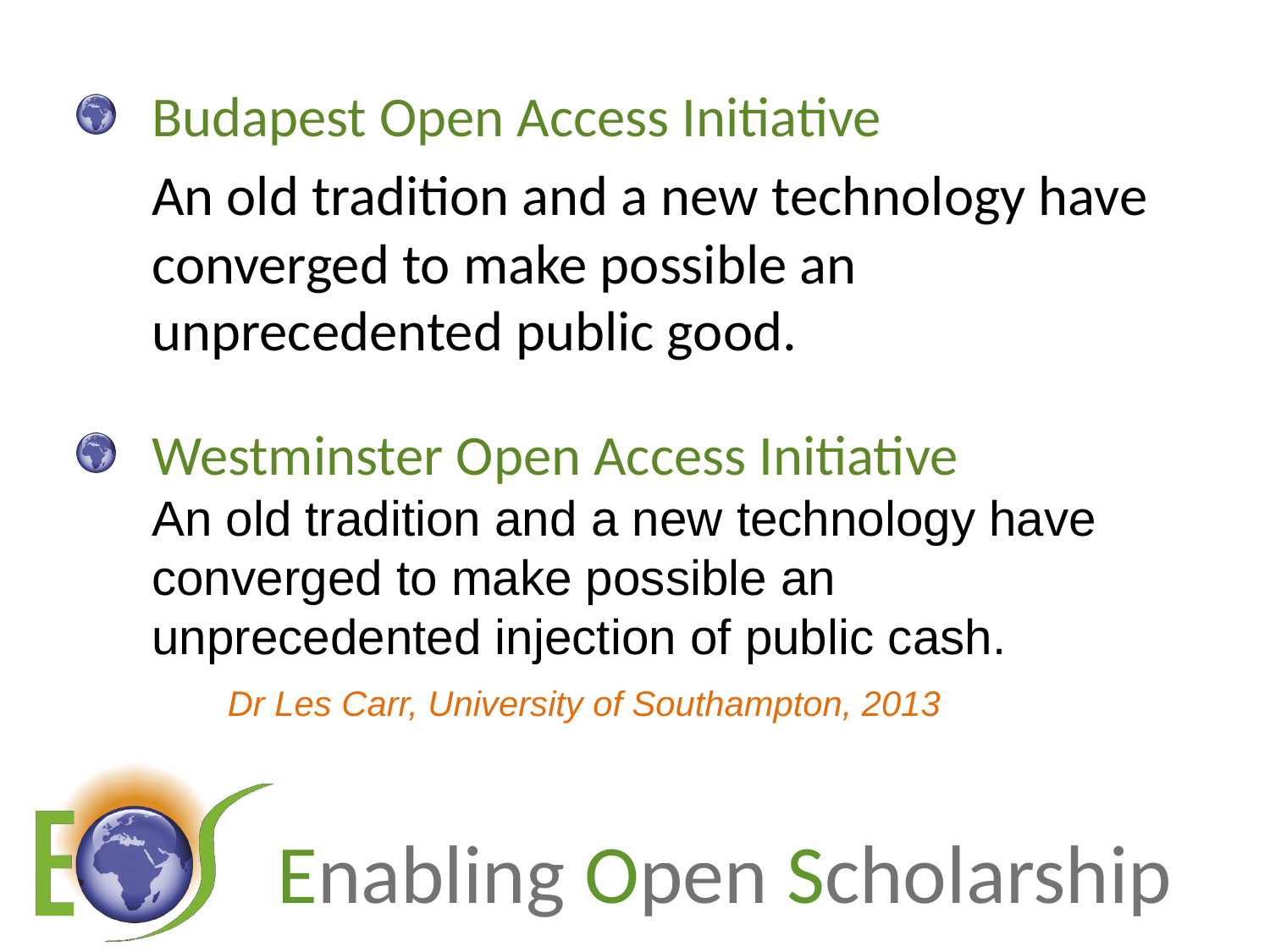

Budapest Open Access Initiative
An old tradition and a new technology have converged to make possible an unprecedented public good.

Westminster Open Access Initiative
An old tradition and a new technology have converged to make possible an unprecedented injection of public cash.

Dr Les Carr, University of Southampton, 2013